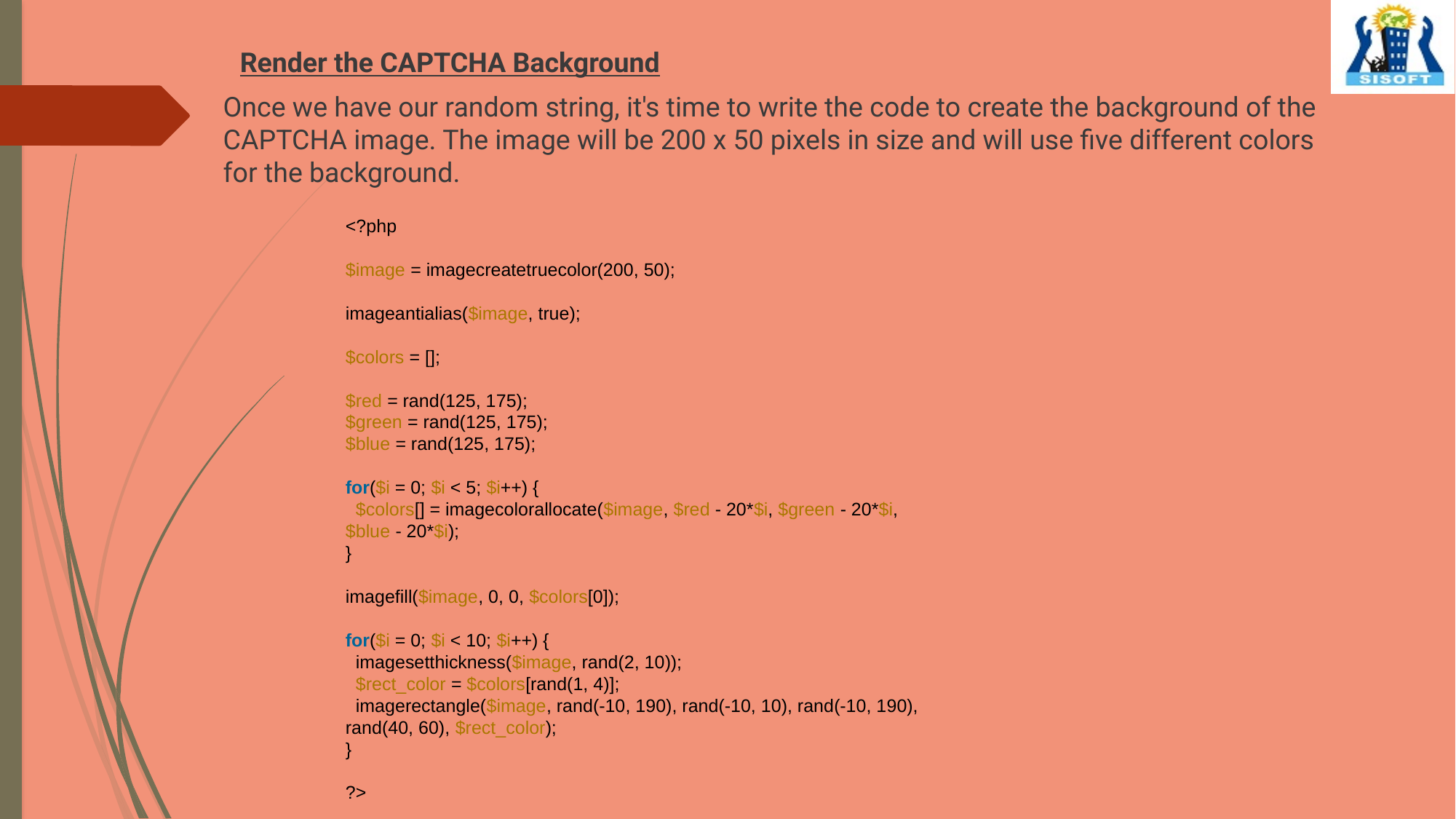

Render the CAPTCHA Background
Once we have our random string, it's time to write the code to create the background of the CAPTCHA image. The image will be 200 x 50 pixels in size and will use five different colors for the background.
<?php

$image = imagecreatetruecolor(200, 50);

imageantialias($image, true);

$colors = [];

$red = rand(125, 175);
$green = rand(125, 175);
$blue = rand(125, 175);

for($i = 0; $i < 5; $i++) {
  $colors[] = imagecolorallocate($image, $red - 20*$i, $green - 20*$i, $blue - 20*$i);
}

imagefill($image, 0, 0, $colors[0]);

for($i = 0; $i < 10; $i++) {
  imagesetthickness($image, rand(2, 10));
  $rect_color = $colors[rand(1, 4)];
  imagerectangle($image, rand(-10, 190), rand(-10, 10), rand(-10, 190), rand(40, 60), $rect_color);
}

?>